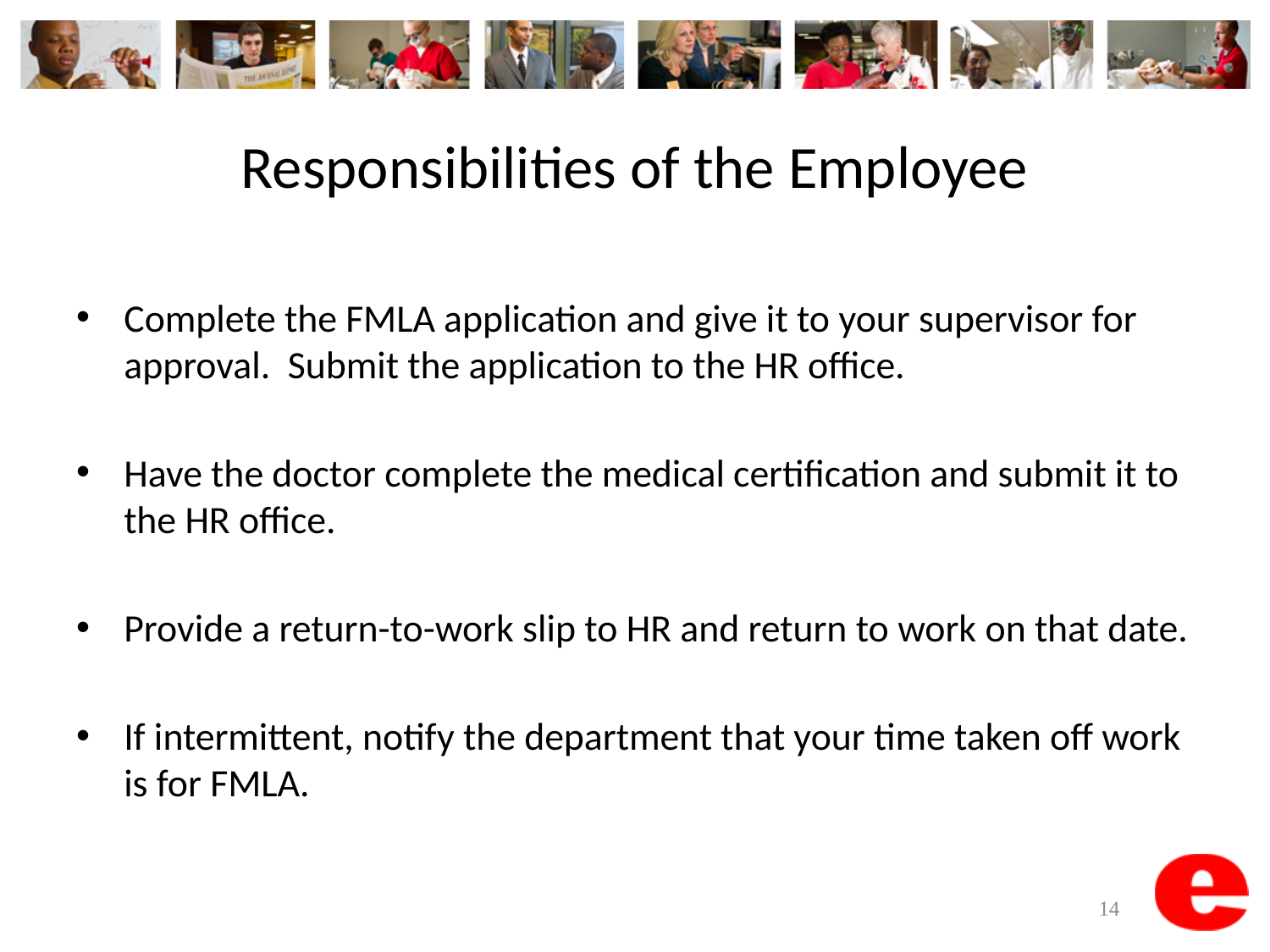

# Responsibilities of the Employee

Complete the FMLA application and give it to your supervisor for approval.  Submit the application to the HR office.

Have the doctor complete the medical certification and submit it to the HR office.

Provide a return-to-work slip to HR and return to work on that date.

If intermittent, notify the department that your time taken off work is for FMLA.
14